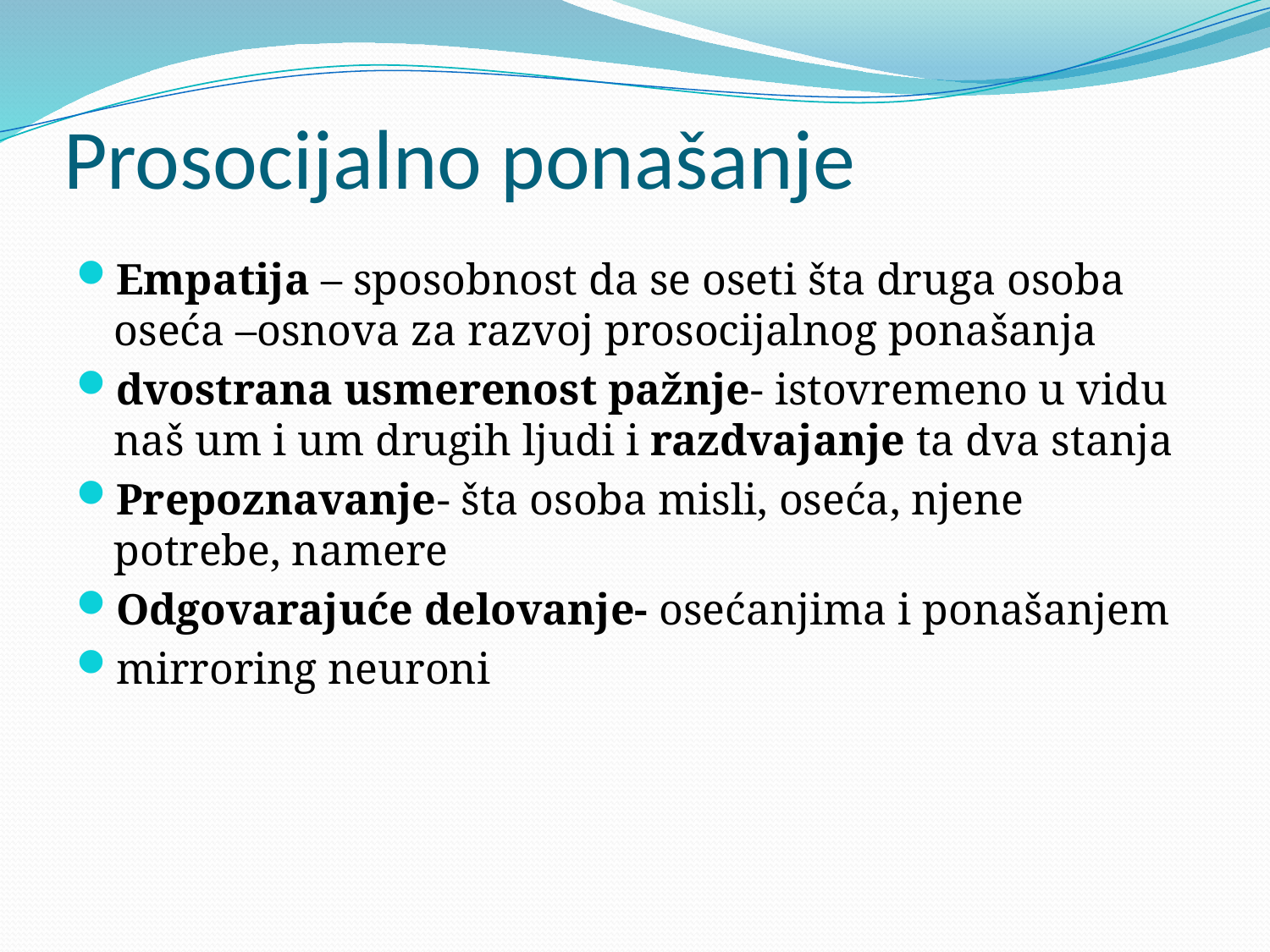

# Prosocijalno ponašanje
Empatija – sposobnost da se oseti šta druga osoba oseća –osnova za razvoj prosocijalnog ponašanja
dvostrana usmerenost pažnje- istovremeno u vidu naš um i um drugih ljudi i razdvajanje ta dva stanja
Prepoznavanje- šta osoba misli, oseća, njene potrebe, namere
Odgovarajuće delovanje- osećanjima i ponašanjem
mirroring neuroni